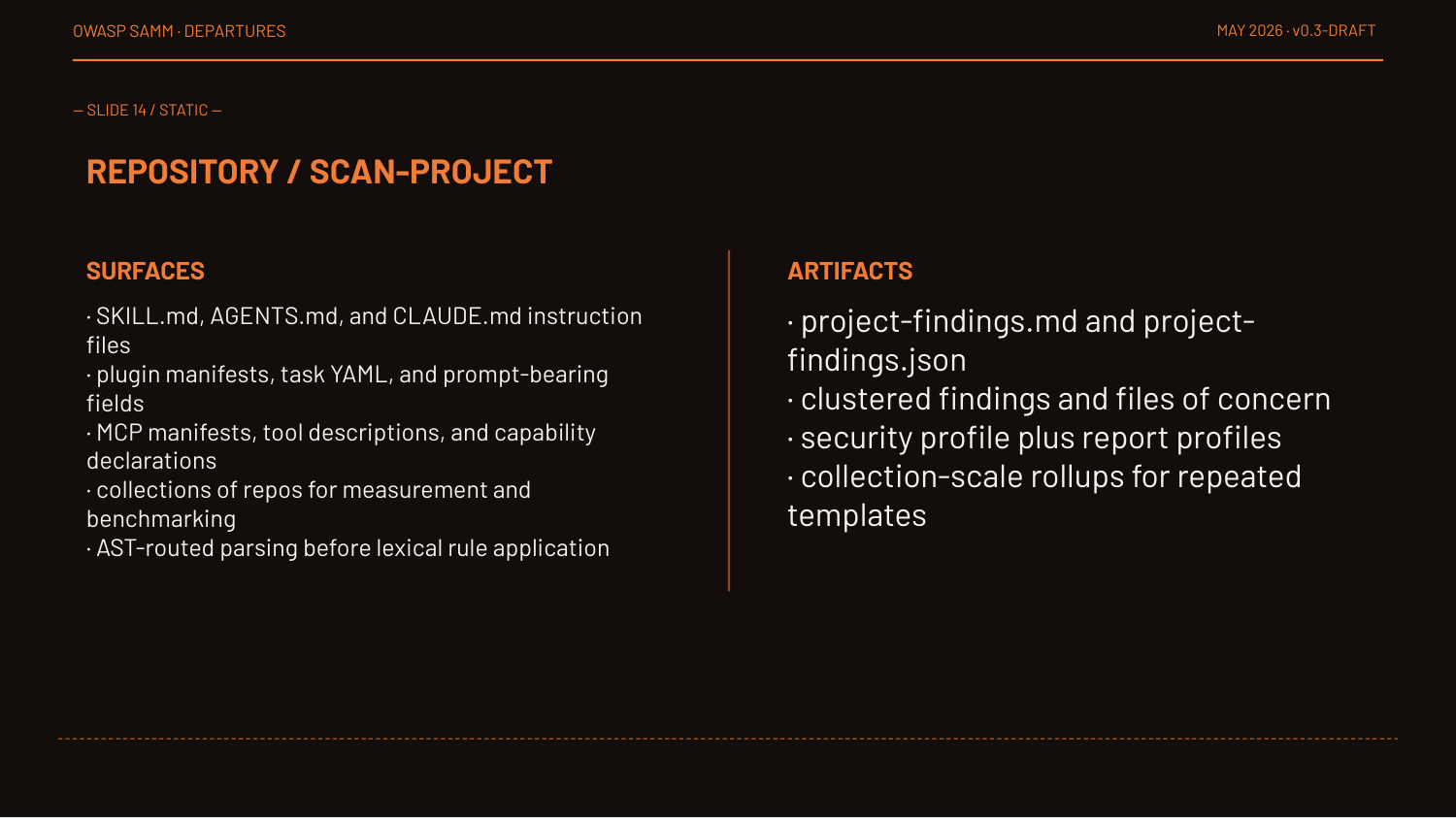

OWASP SAMM · DEPARTURES
MAY 2026 · v0.3-DRAFT

— SLIDE 14 / STATIC —
REPOSITORY / SCAN-PROJECT

SURFACES
ARTIFACTS
· SKILL.md, AGENTS.md, and CLAUDE.md instruction files
· plugin manifests, task YAML, and prompt-bearing fields
· MCP manifests, tool descriptions, and capability declarations
· collections of repos for measurement and benchmarking
· AST-routed parsing before lexical rule application
· project-findings.md and project-findings.json
· clustered findings and files of concern
· security profile plus report profiles
· collection-scale rollups for repeated templates